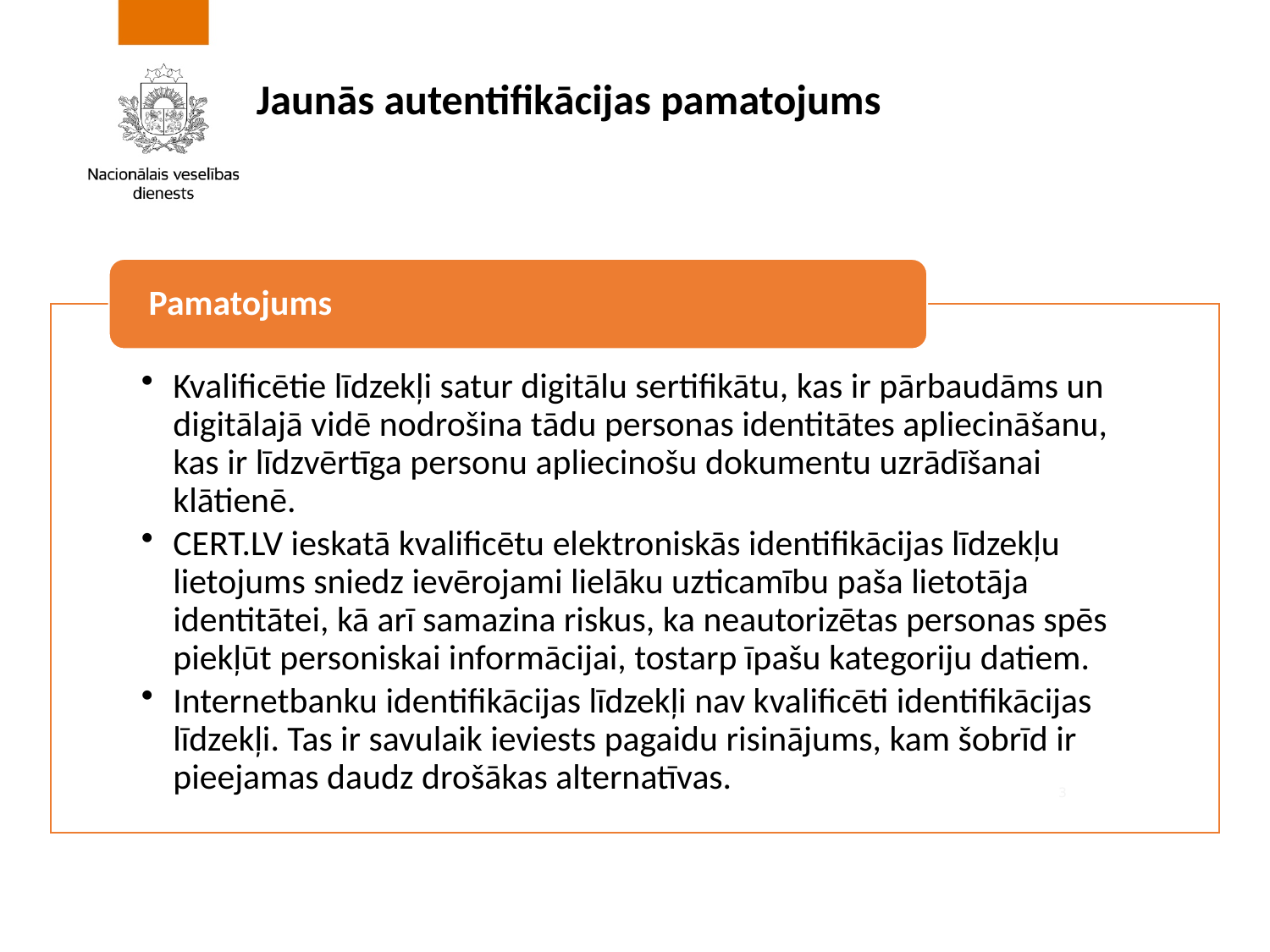

Jaunās autentifikācijas pamatojums
Kvalificētie līdzekļi satur digitālu sertifikātu, kas ir pārbaudāms un digitālajā vidē nodrošina tādu personas identitātes apliecināšanu, kas ir līdzvērtīga personu apliecinošu dokumentu uzrādīšanai klātienē.
CERT.LV ieskatā kvalificētu elektroniskās identifikācijas līdzekļu lietojums sniedz ievērojami lielāku uzticamību paša lietotāja identitātei, kā arī samazina riskus, ka neautorizētas personas spēs piekļūt personiskai informācijai, tostarp īpašu kategoriju datiem.
Internetbanku identifikācijas līdzekļi nav kvalificēti identifikācijas līdzekļi. Tas ir savulaik ieviests pagaidu risinājums, kam šobrīd ir pieejamas daudz drošākas alternatīvas.
Pamatojums
3